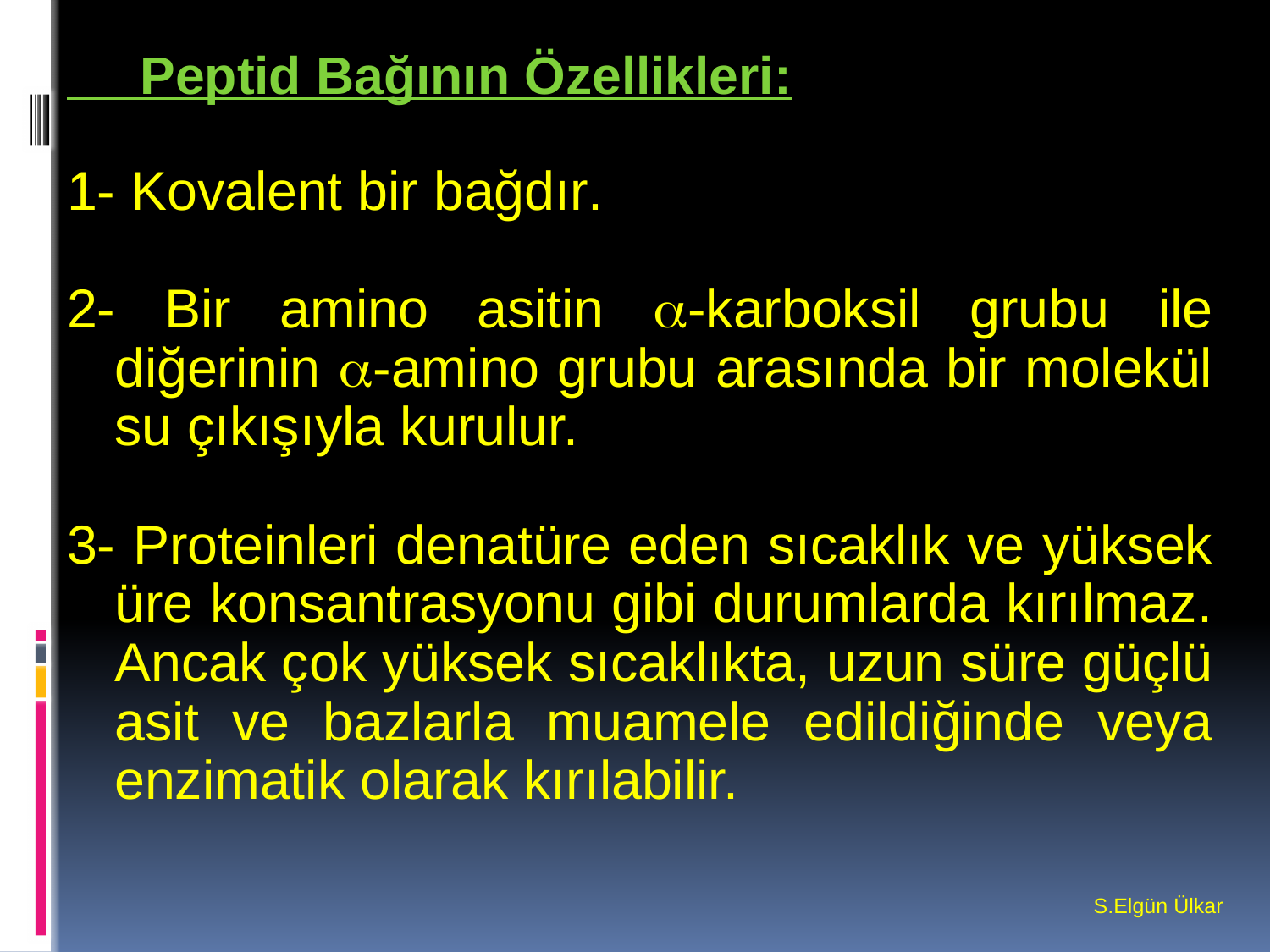

Peptid Bağının Özellikleri:

1- Kovalent bir bağdır.

2- Bir amino asitin α-karboksil grubu ile diğerinin α-amino grubu arasında bir molekül su çıkışıyla kurulur.

3- Proteinleri denatüre eden sıcaklık ve yüksek üre konsantrasyonu gibi durumlarda kırılmaz. Ancak çok yüksek sıcaklıkta, uzun süre güçlü asit ve bazlarla muamele edildiğinde veya enzimatik olarak kırılabilir.

S.Elgün Ülkar